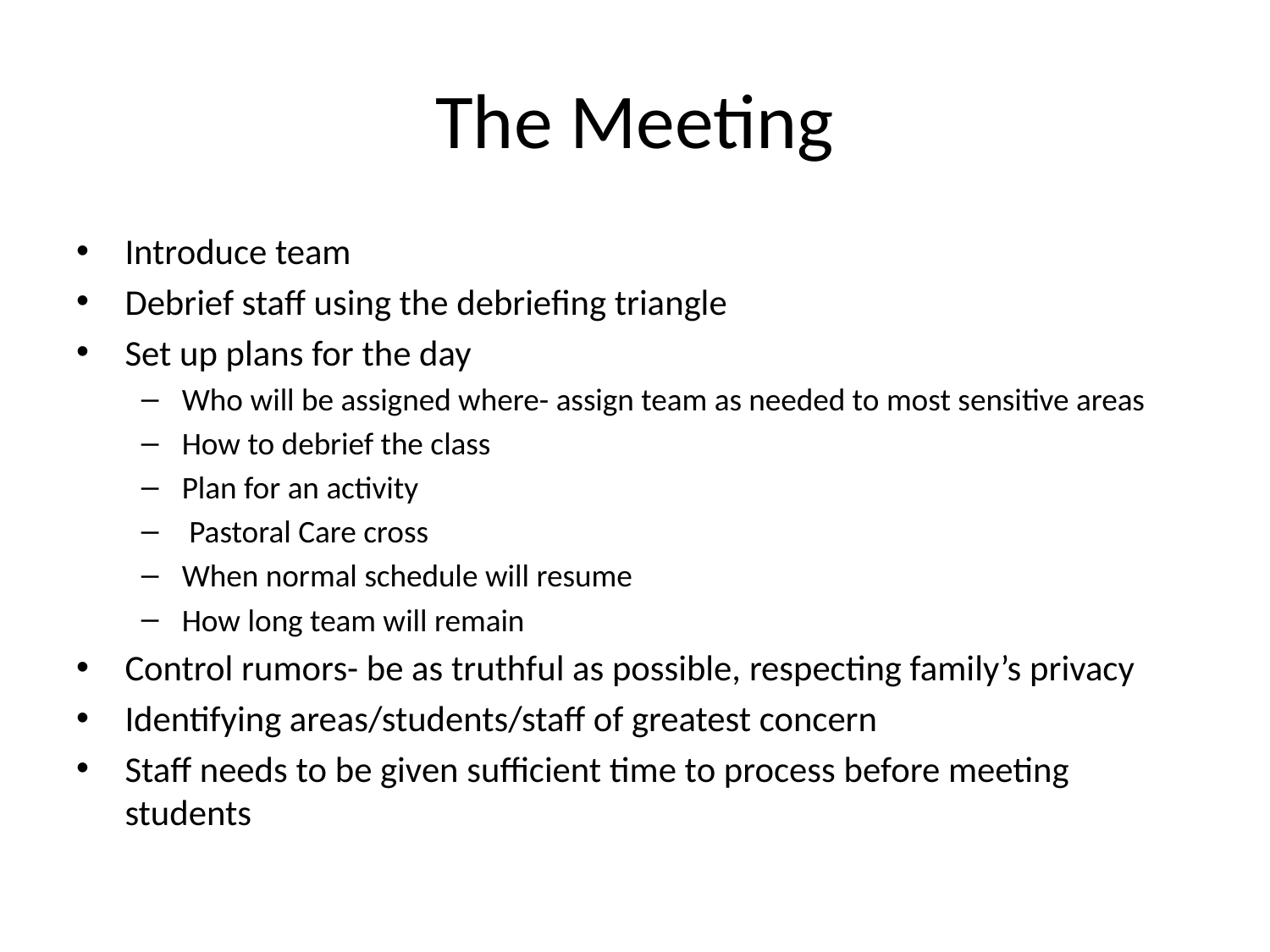

# The Meeting
Introduce team
Debrief staff using the debriefing triangle
Set up plans for the day
Who will be assigned where- assign team as needed to most sensitive areas
How to debrief the class
Plan for an activity
 Pastoral Care cross
When normal schedule will resume
How long team will remain
Control rumors- be as truthful as possible, respecting family’s privacy
Identifying areas/students/staff of greatest concern
Staff needs to be given sufficient time to process before meeting students